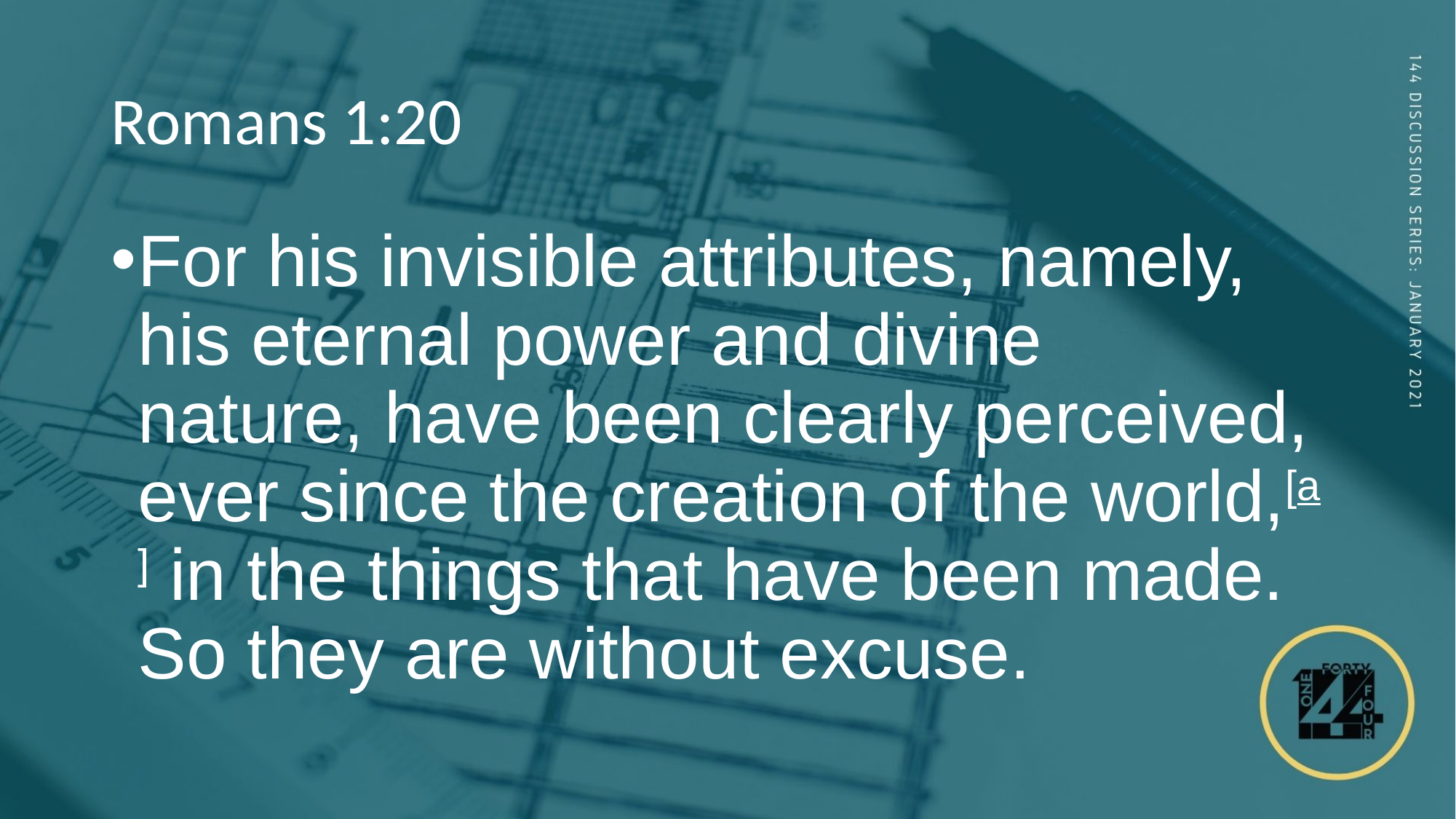

# Romans 1:20
For his invisible attributes, namely, his eternal power and divine nature, have been clearly perceived, ever since the creation of the world,[a] in the things that have been made. So they are without excuse.